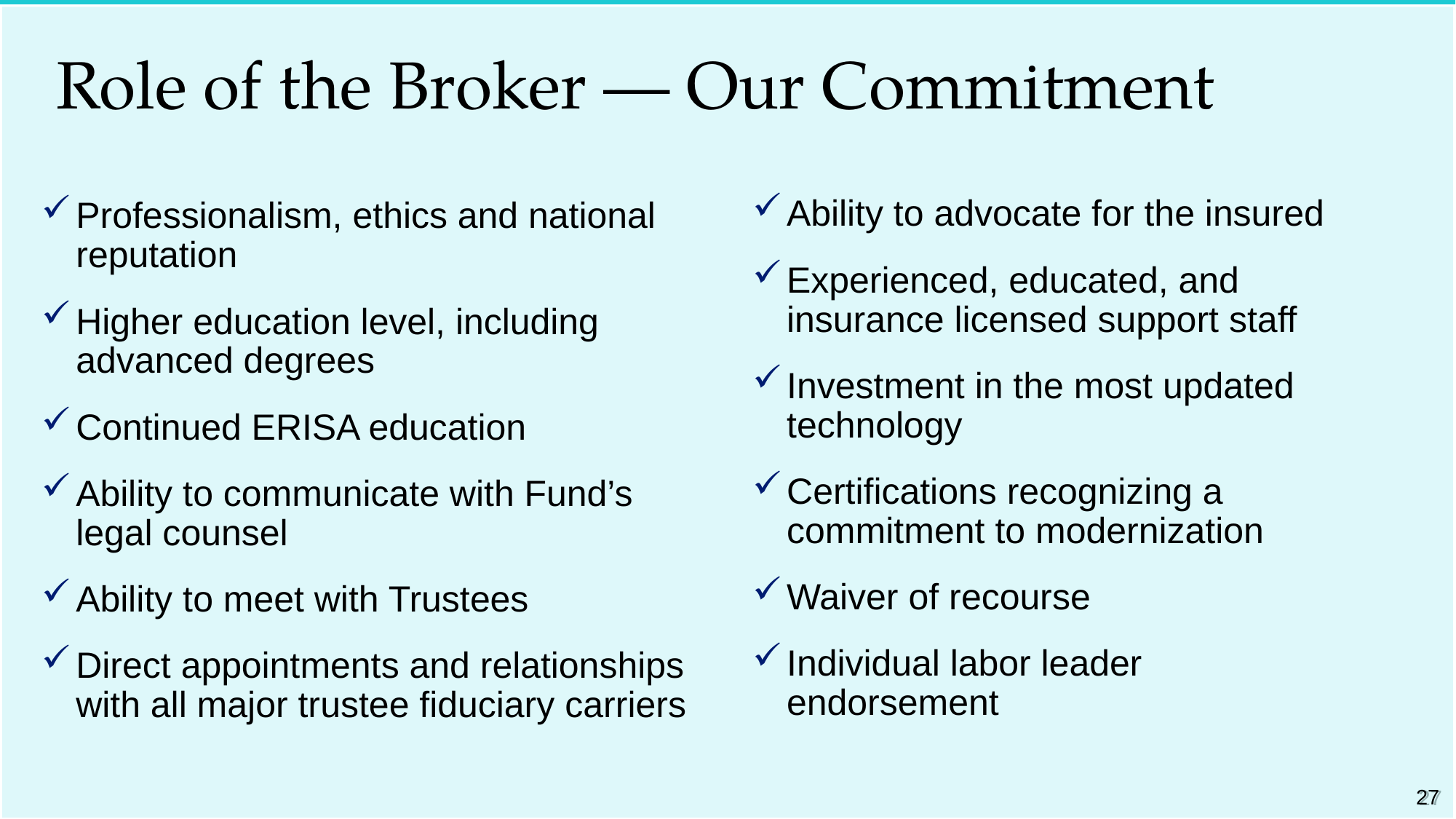

# Role of the Broker — Our Commitment
Ability to advocate for the insured
Experienced, educated, and insurance licensed support staff
Investment in the most updated technology
Certifications recognizing a commitment to modernization
Waiver of recourse
Individual labor leader endorsement

Professionalism, ethics and national
reputation
Higher education level, including
advanced degrees
Continued ERISA education
Ability to communicate with Fund’s
legal counsel
Ability to meet with Trustees
Direct appointments and relationships
with all major trustee fiduciary carriers
27